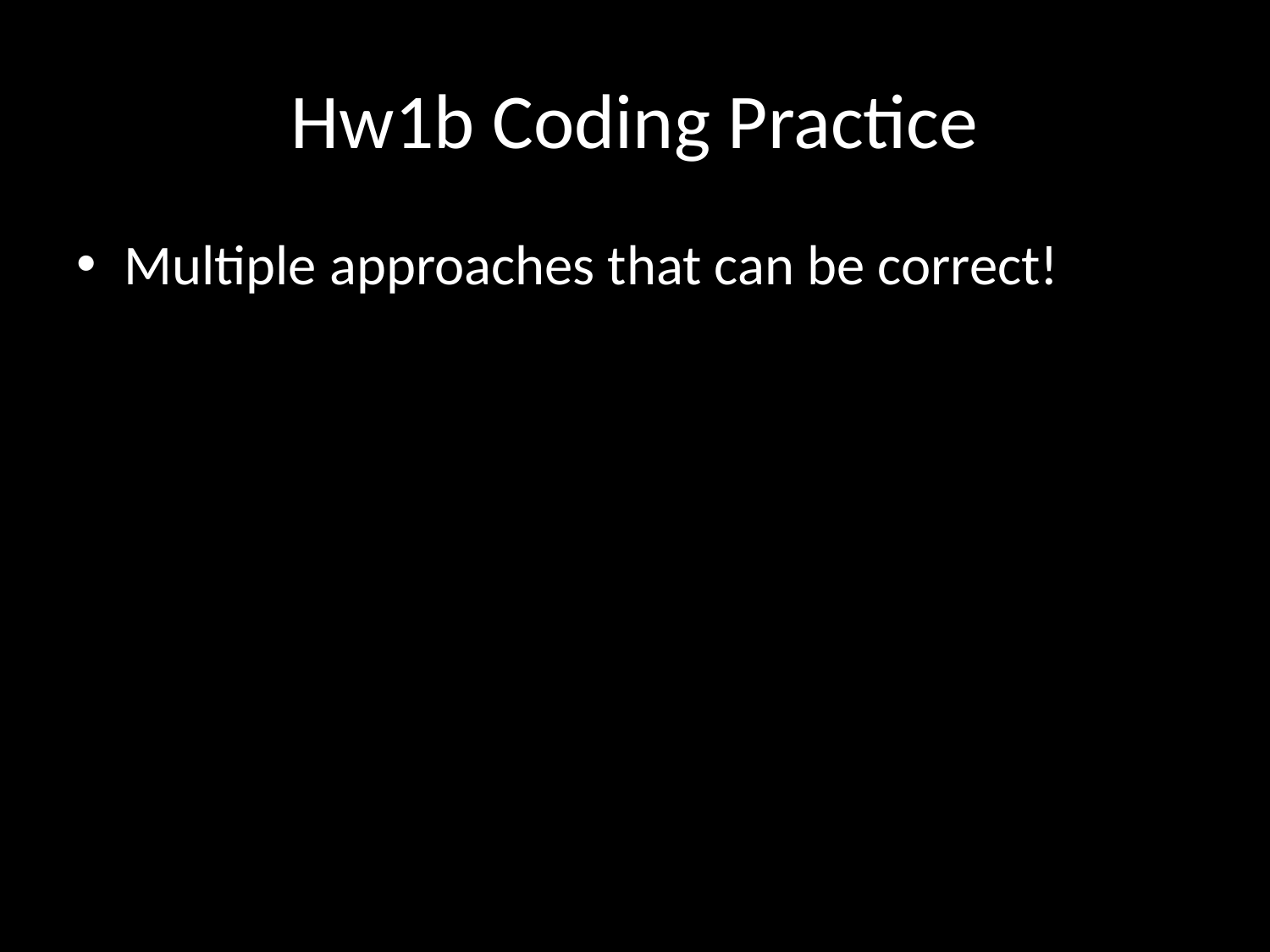

# Hw1b Coding Practice
Multiple approaches that can be correct!